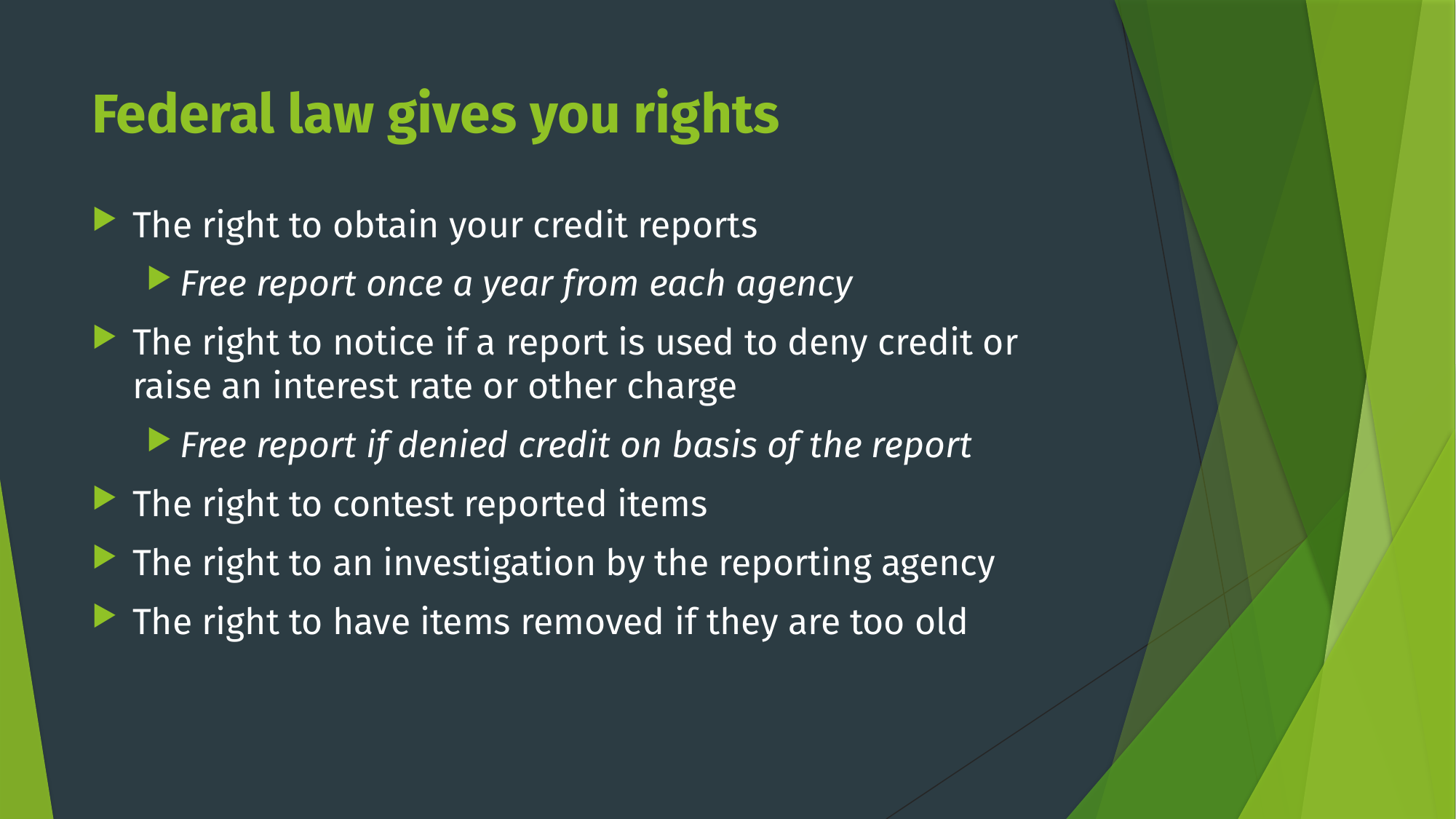

# Federal law gives you rights
The right to obtain your credit reports
Free report once a year from each agency
The right to notice if a report is used to deny credit or raise an interest rate or other charge
Free report if denied credit on basis of the report
The right to contest reported items
The right to an investigation by the reporting agency
The right to have items removed if they are too old